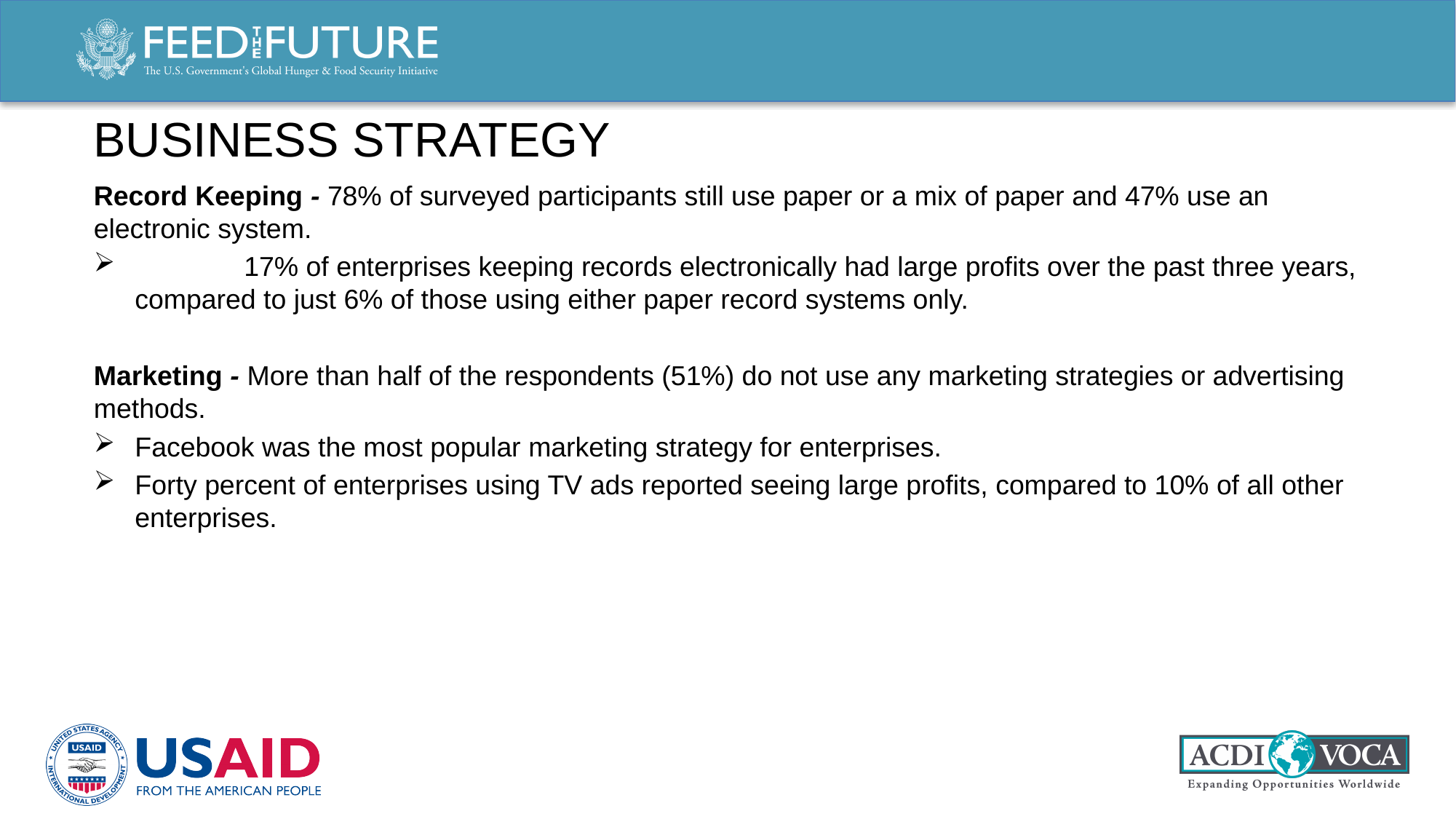

Business strategy
Record Keeping - 78% of surveyed participants still use paper or a mix of paper and 47% use an electronic system.
	17% of enterprises keeping records electronically had large profits over the past three years, compared to just 6% of those using either paper record systems only.

Marketing - More than half of the respondents (51%) do not use any marketing strategies or advertising methods.
Facebook was the most popular marketing strategy for enterprises.
Forty percent of enterprises using TV ads reported seeing large profits, compared to 10% of all other enterprises.